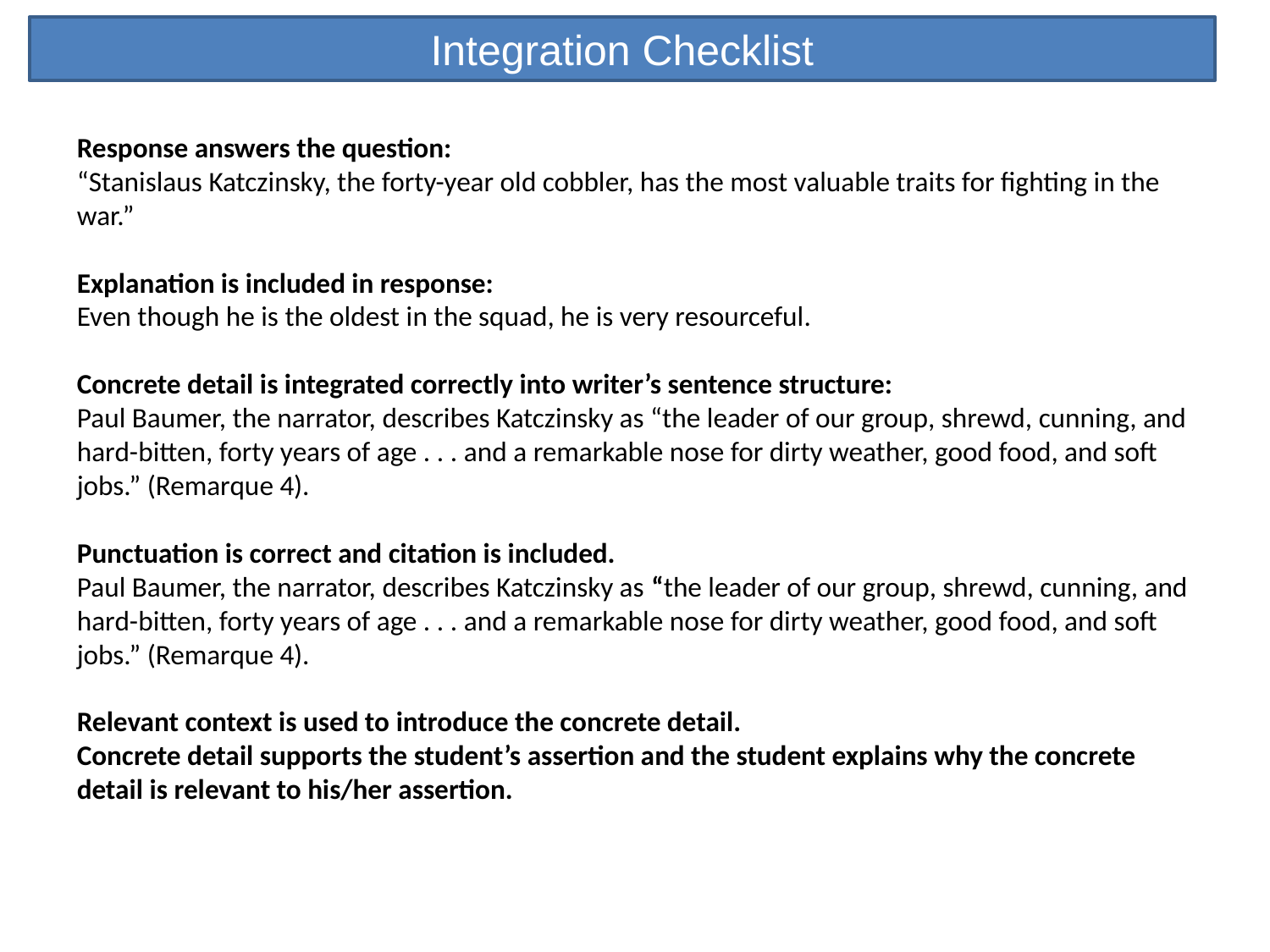

Integration Checklist
Response answers the question:
“Stanislaus Katczinsky, the forty-year old cobbler, has the most valuable traits for fighting in the war.”

Explanation is included in response:
Even though he is the oldest in the squad, he is very resourceful.

Concrete detail is integrated correctly into writer’s sentence structure:
Paul Baumer, the narrator, describes Katczinsky as “the leader of our group, shrewd, cunning, and hard-bitten, forty years of age . . . and a remarkable nose for dirty weather, good food, and soft jobs.” (Remarque 4).

Punctuation is correct and citation is included.
Paul Baumer, the narrator, describes Katczinsky as “the leader of our group, shrewd, cunning, and hard-bitten, forty years of age . . . and a remarkable nose for dirty weather, good food, and soft jobs.” (Remarque 4).

Relevant context is used to introduce the concrete detail.
Concrete detail supports the student’s assertion and the student explains why the concrete detail is relevant to his/her assertion.